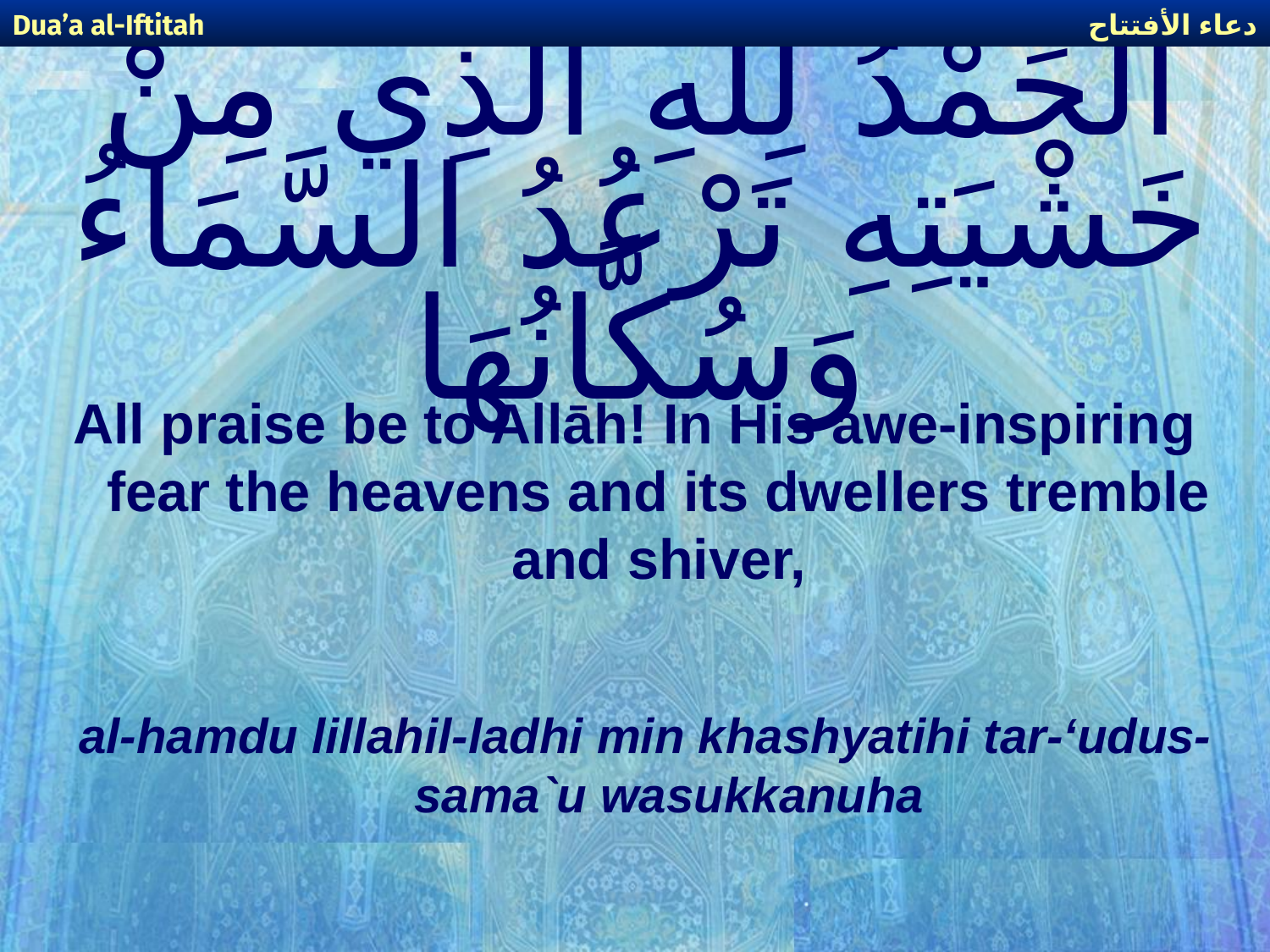

دعاء الأفتتاح
Dua’a al-Iftitah
# الْحَمْدُ لِلّهِ الَّذِي مِنْ خَشْيَتِهِ تَرْعُدُ السَّمَاءُ وَسُكَّانُهَا
All praise be to Allāh! In His awe-inspiring fear the heavens and its dwellers tremble and shiver,
al-hamdu lillahil-ladhi min khashyatihi tar-‘udus-sama`u wasukkanuha